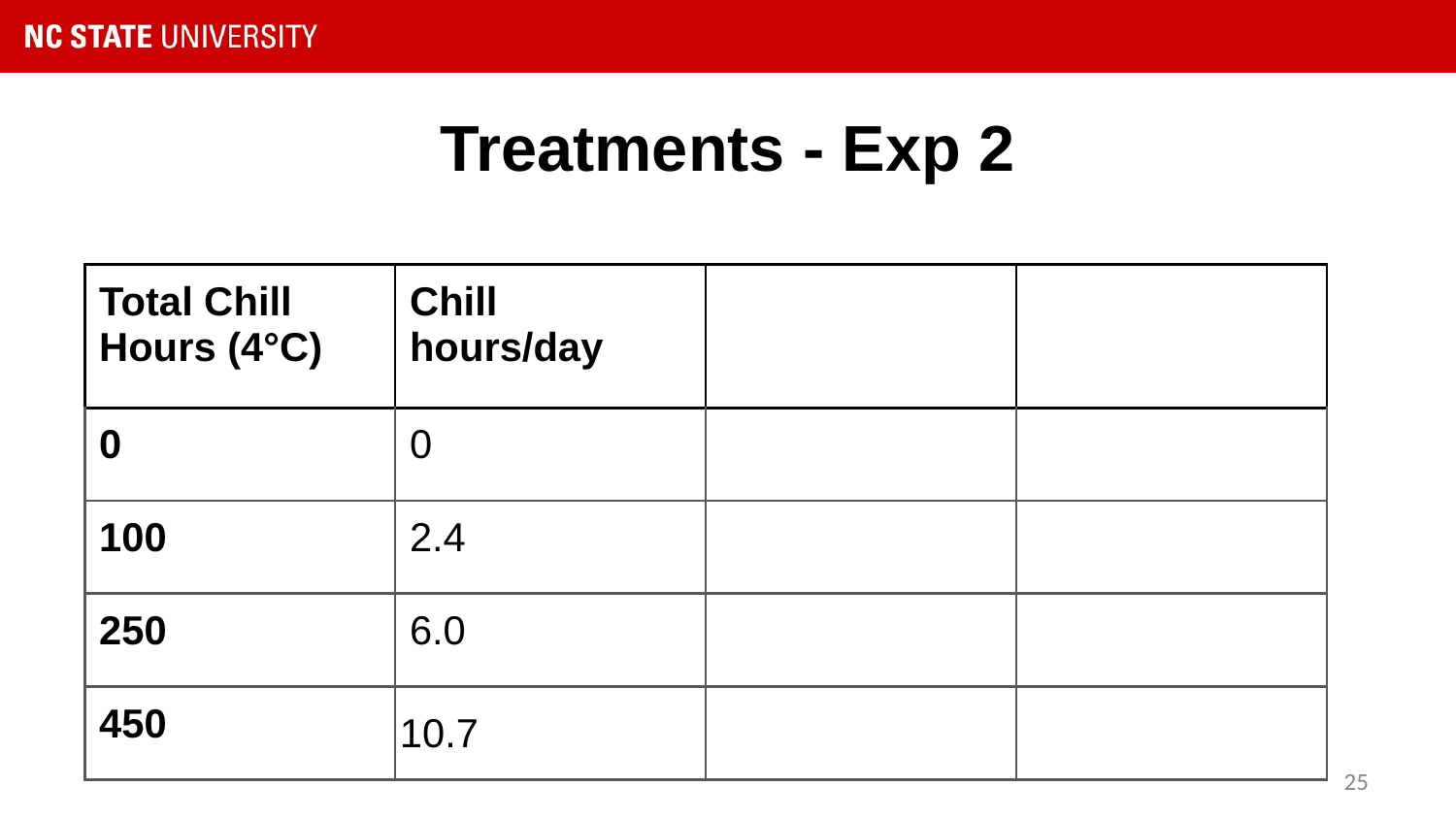

# Treatments - Exp 2
| Total Chill Hours (4°C) | Chill hours/day |  |  |
| --- | --- | --- | --- |
| 0 | 0 |  |  |
| 100 | 2.4 |  |  |
| 250 | 6.0 |  |  |
| 450 | 10.7 |  |  |
25